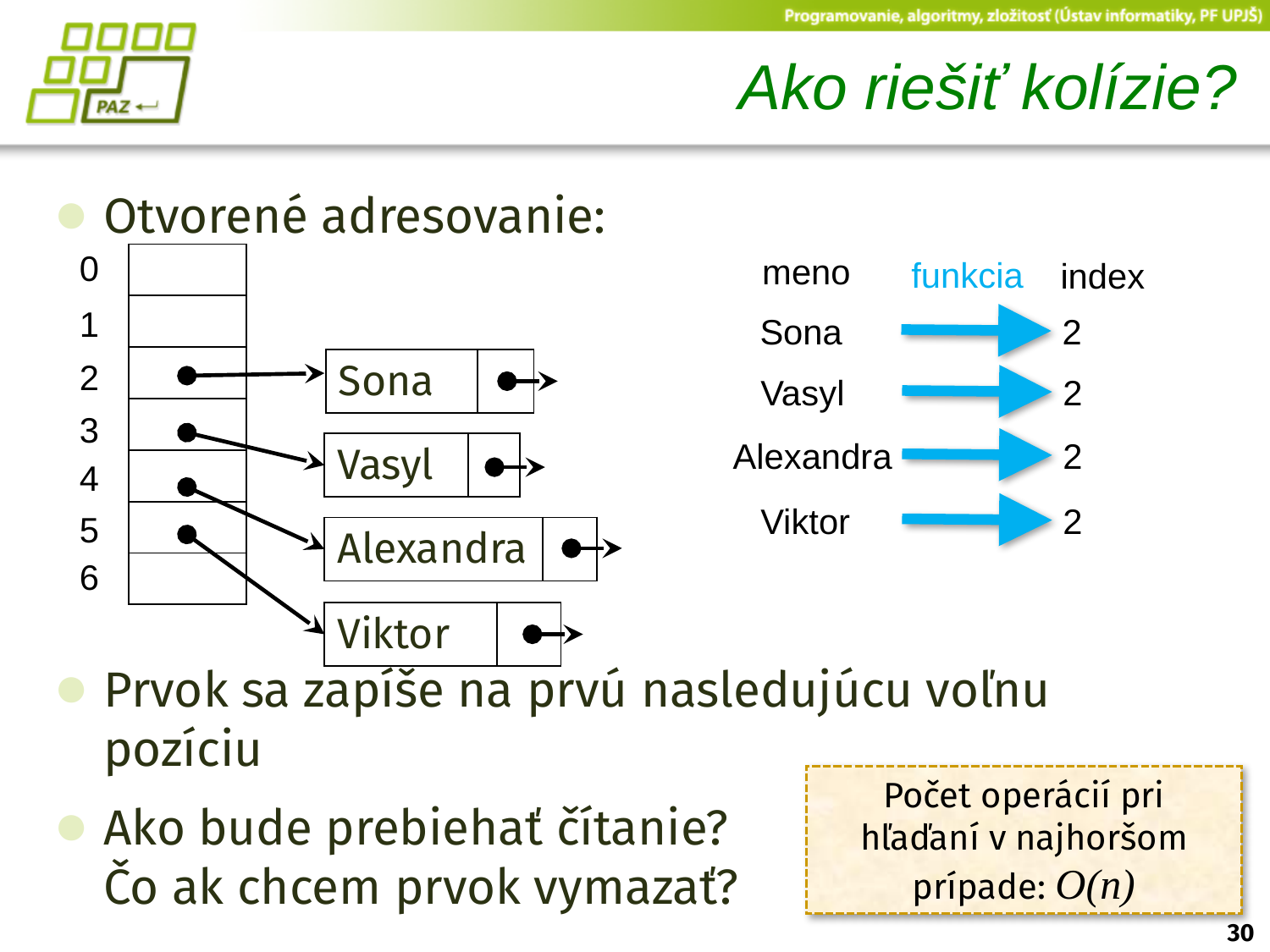

# Ako riešiť kolízie?
Otvorené adresovanie:

Prvok sa zapíše na prvú nasledujúcu voľnu pozíciu
Ako bude prebiehať čítanie?
Čo ak chcem prvok vymazať?
0
meno
funkcia
index
|  |
| --- |
|  |
|  |
|  |
|  |
|  |
|  |
1
Sona
2

2
| Sona |  |
| --- | --- |
Vasyl
2

3
Alexandra
2

| Vasyl |  |
| --- | --- |
4
Viktor
2

5
| Alexandra |  |
| --- | --- |
6
| Viktor |  |
| --- | --- |
Počet operácií pri hľaďaní v najhoršom prípade: O(n)